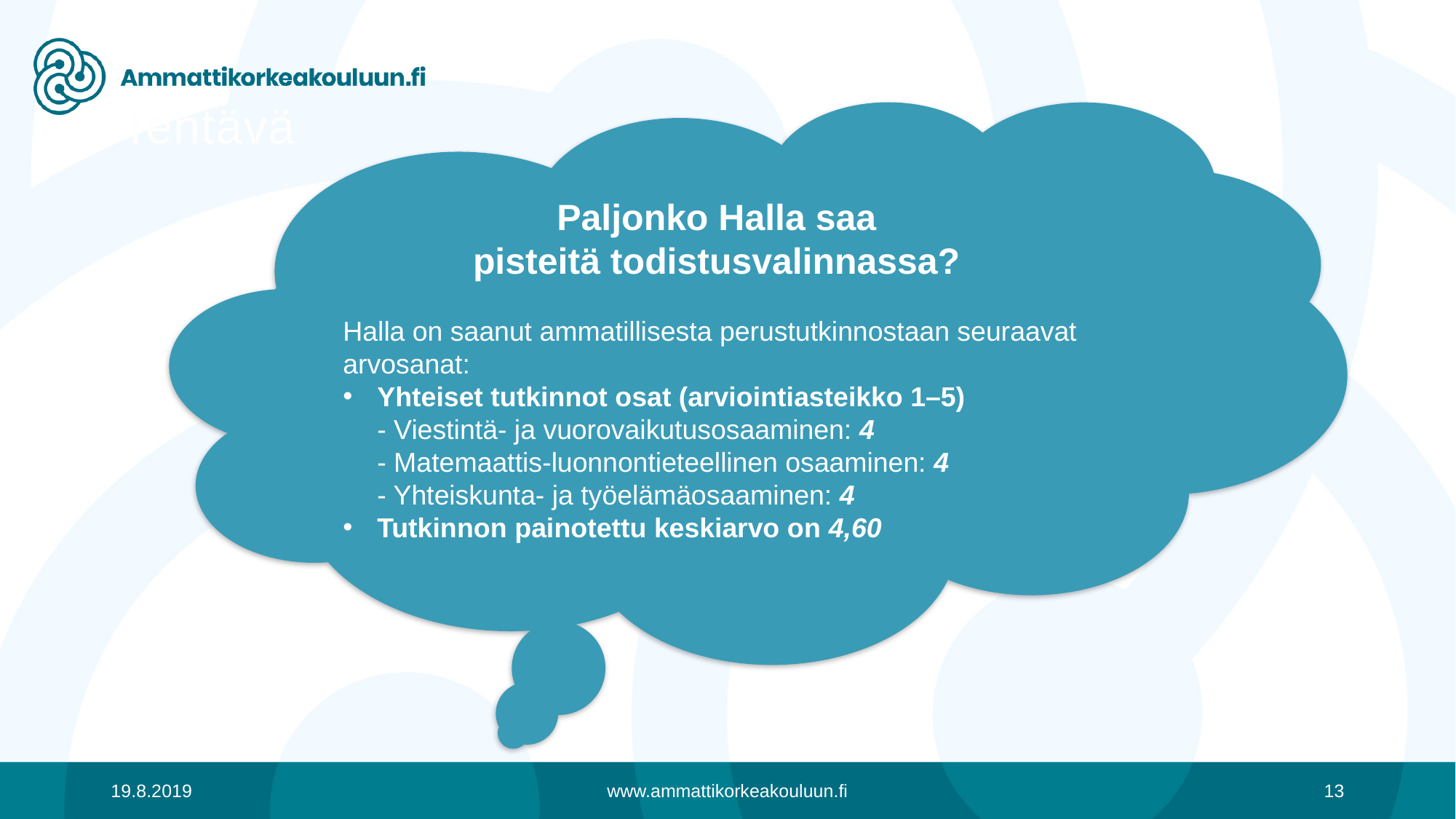

Tehtävä
Paljonko Halla saa pisteitä todistusvalinnassa?
​
Halla on saanut ammatillisesta perustutkinnostaan seuraavat arvosanat:​
Yhteiset tutkinnot osat (arviointiasteikko 1–5)​
- Viestintä- ja vuorovaikutusosaaminen: 4 ​
- Matemaattis-luonnontieteellinen osaaminen: 4​
- Yhteiskunta- ja työelämäosaaminen: 4​
Tutkinnon painotettu keskiarvo on 4,60​​
19.8.2019
www.ammattikorkeakouluun.fi
13